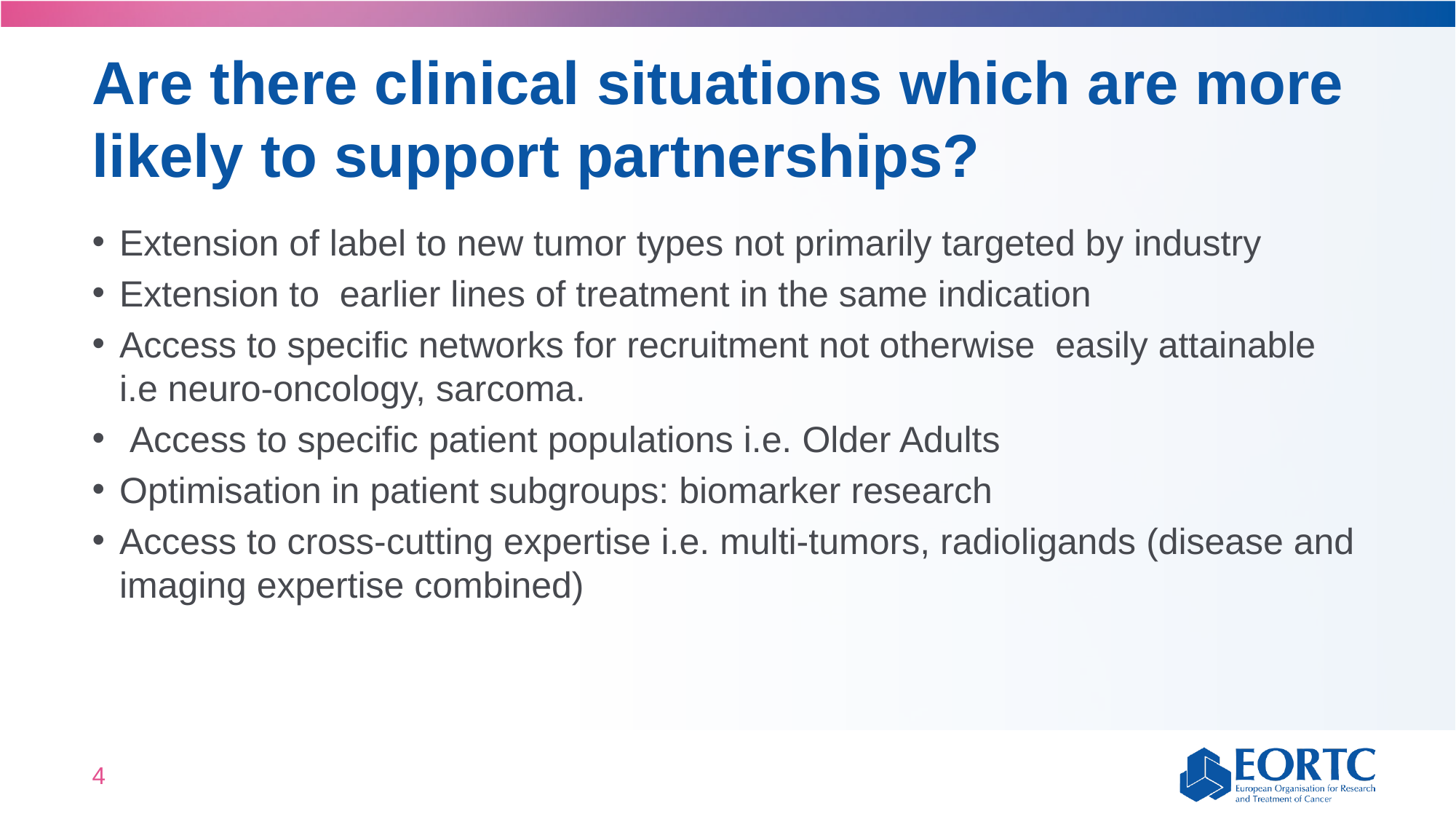

# Are there clinical situations which are more likely to support partnerships?
Extension of label to new tumor types not primarily targeted by industry
Extension to  earlier lines of treatment in the same indication
Access to specific networks for recruitment not otherwise  easily attainable i.e neuro-oncology, sarcoma.
 Access to specific patient populations i.e. Older Adults
Optimisation in patient subgroups: biomarker research
Access to cross-cutting expertise i.e. multi-tumors, radioligands (disease and imaging expertise combined)

4